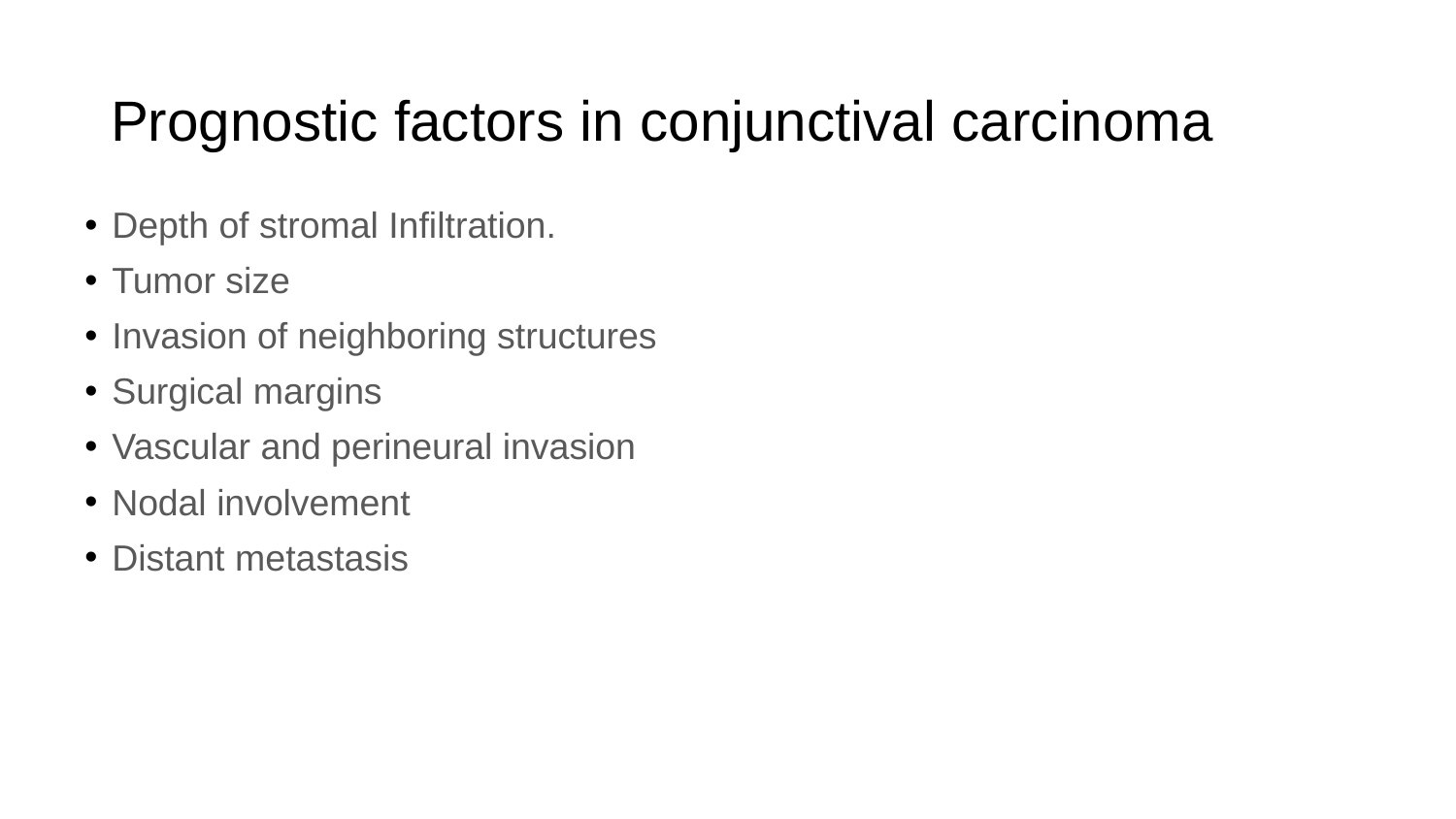

# Prognostic factors in conjunctival carcinoma
Depth of stromal Infiltration.
Tumor size
Invasion of neighboring structures
Surgical margins
Vascular and perineural invasion
Nodal involvement
Distant metastasis